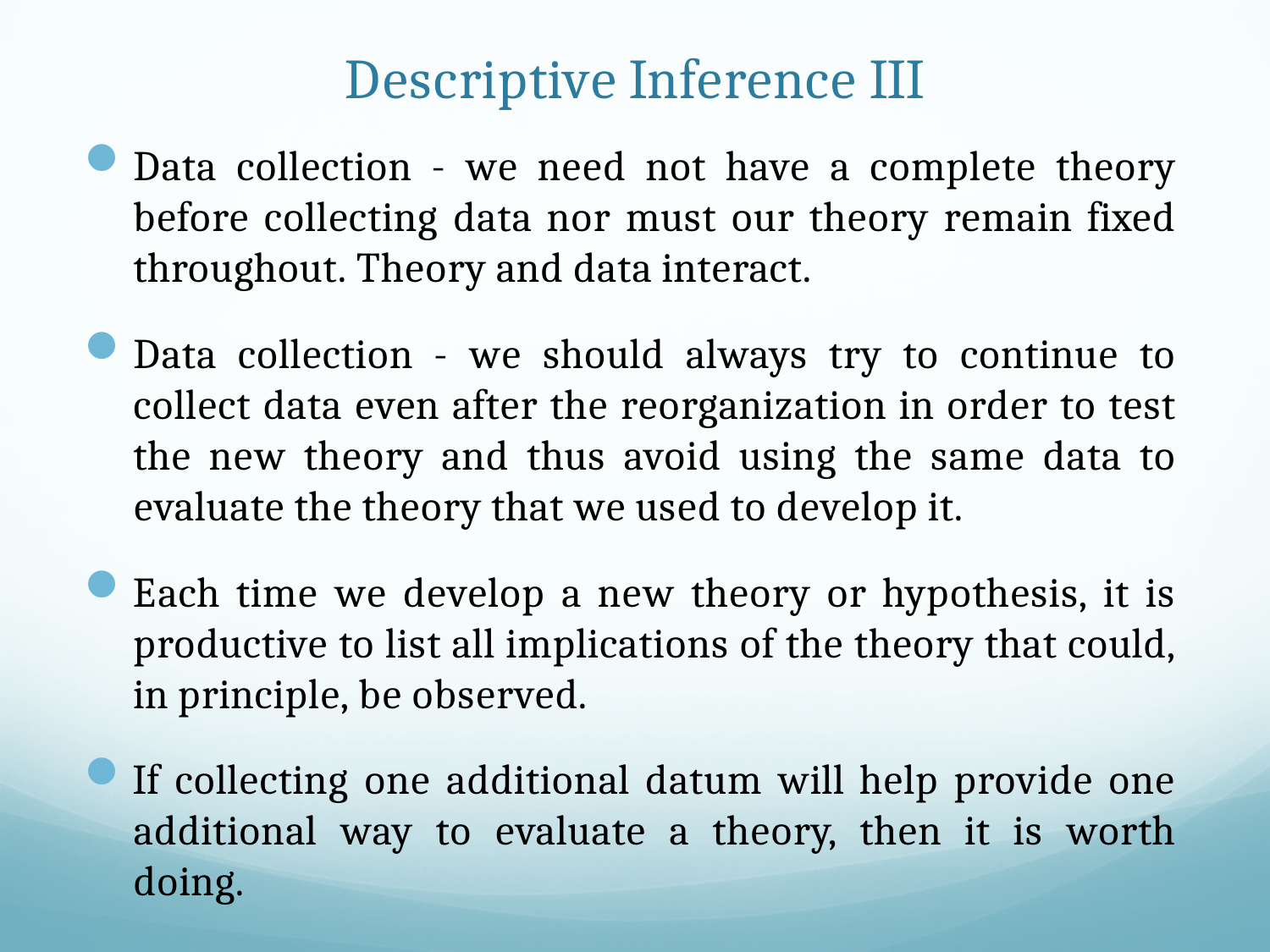

# Descriptive Inference III
Data collection - we need not have a complete theory before collecting data nor must our theory remain fixed throughout. Theory and data interact.
Data collection - we should always try to continue to collect data even after the reorganization in order to test the new theory and thus avoid using the same data to evaluate the theory that we used to develop it.
Each time we develop a new theory or hypothesis, it is productive to list all implications of the theory that could, in principle, be observed.
If collecting one additional datum will help provide one additional way to evaluate a theory, then it is worth doing.